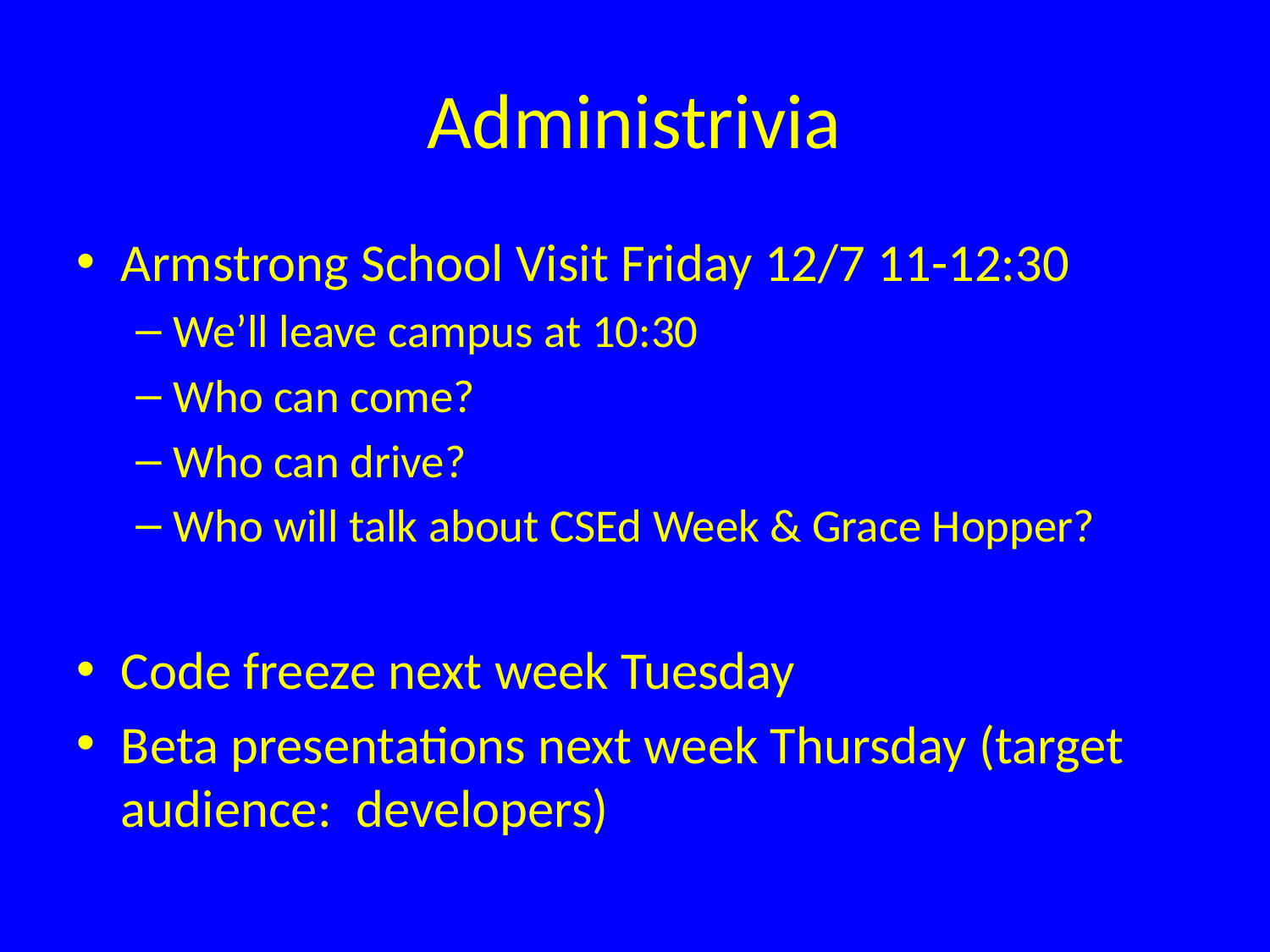

# Administrivia
Armstrong School Visit Friday 12/7 11-12:30
We’ll leave campus at 10:30
Who can come?
Who can drive?
Who will talk about CSEd Week & Grace Hopper?

Code freeze next week Tuesday
Beta presentations next week Thursday (target audience:  developers)